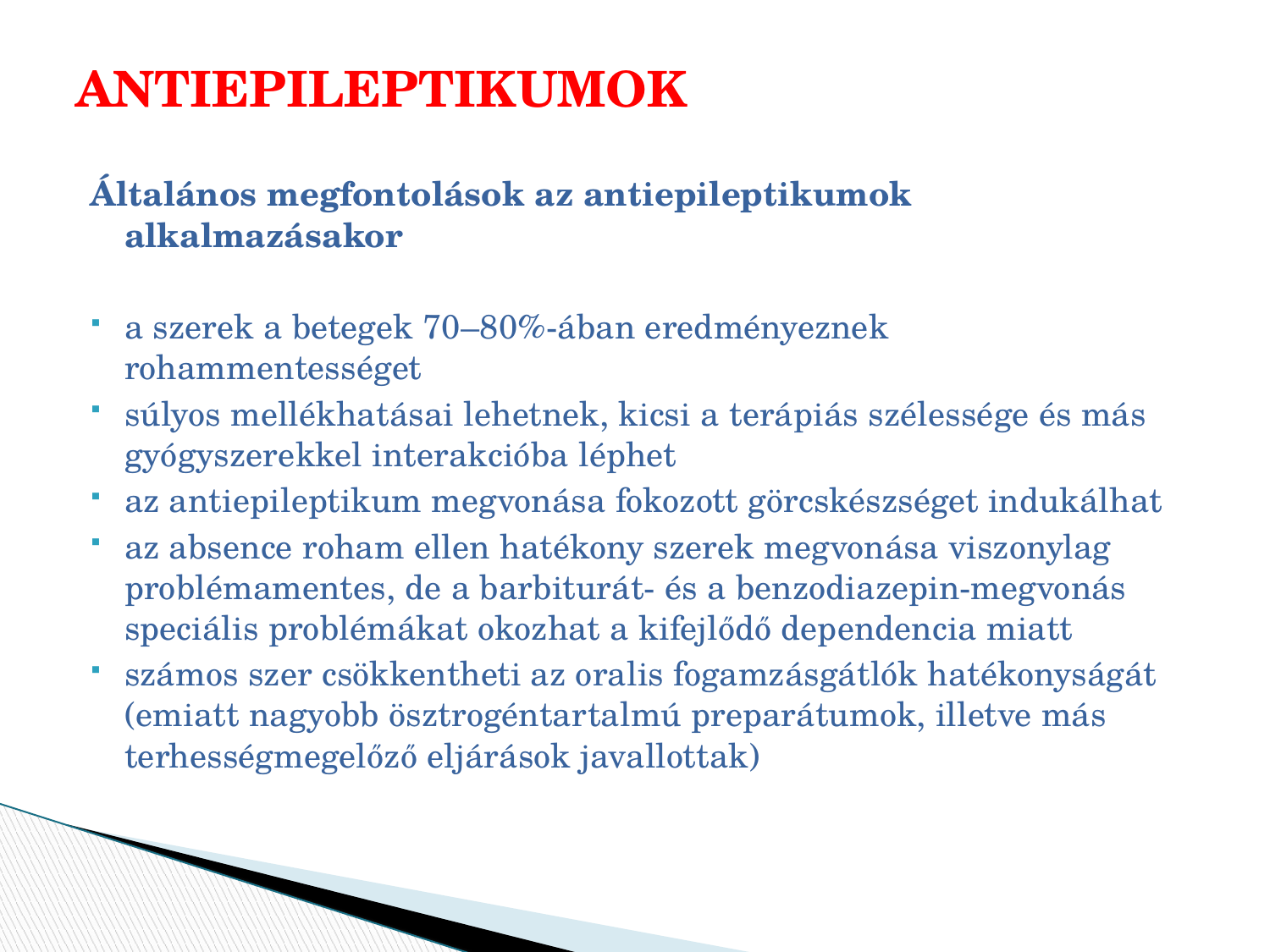

# ANTIEPILEPTIKUMOK
Általános megfontolások az antiepileptikumok alkalmazásakor

a szerek a betegek 70–80%-ában eredményeznek rohammentességet
súlyos mellékhatásai lehetnek, kicsi a terápiás szélessége és más gyógyszerekkel interakcióba léphet
az antiepileptikum megvonása fokozott görcskészséget indukálhat
az absence roham ellen hatékony szerek megvonása viszonylag problémamentes, de a barbiturát- és a benzodiazepin-megvonás speciális problémákat okozhat a kifejlődő dependencia miatt
számos szer csökkentheti az oralis fogamzásgátlók hatékonyságát (emiatt nagyobb ösztrogéntartalmú preparátumok, illetve más terhességmegelőző eljárások javallottak)